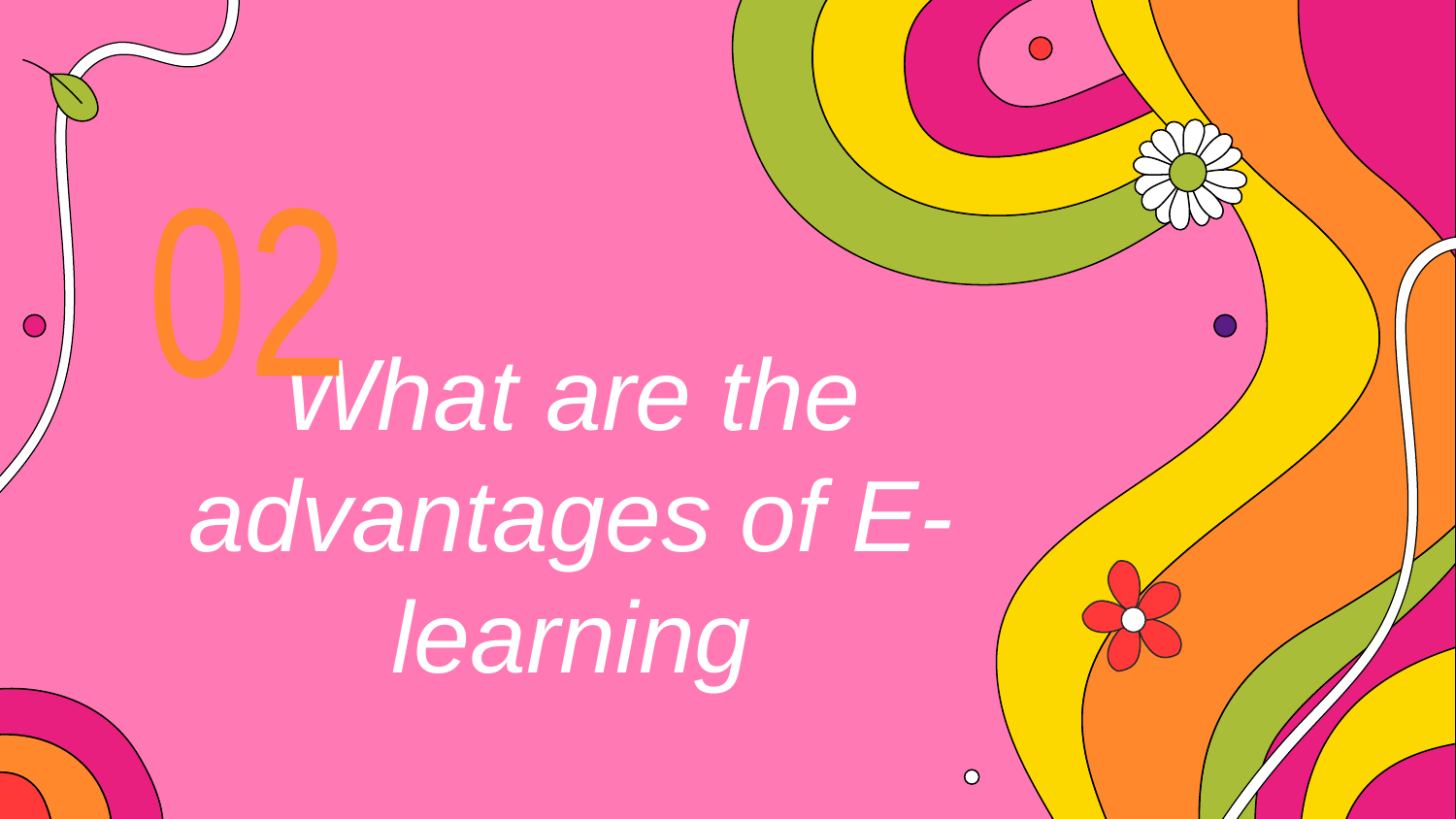

02

# What are the advantages of E-learning